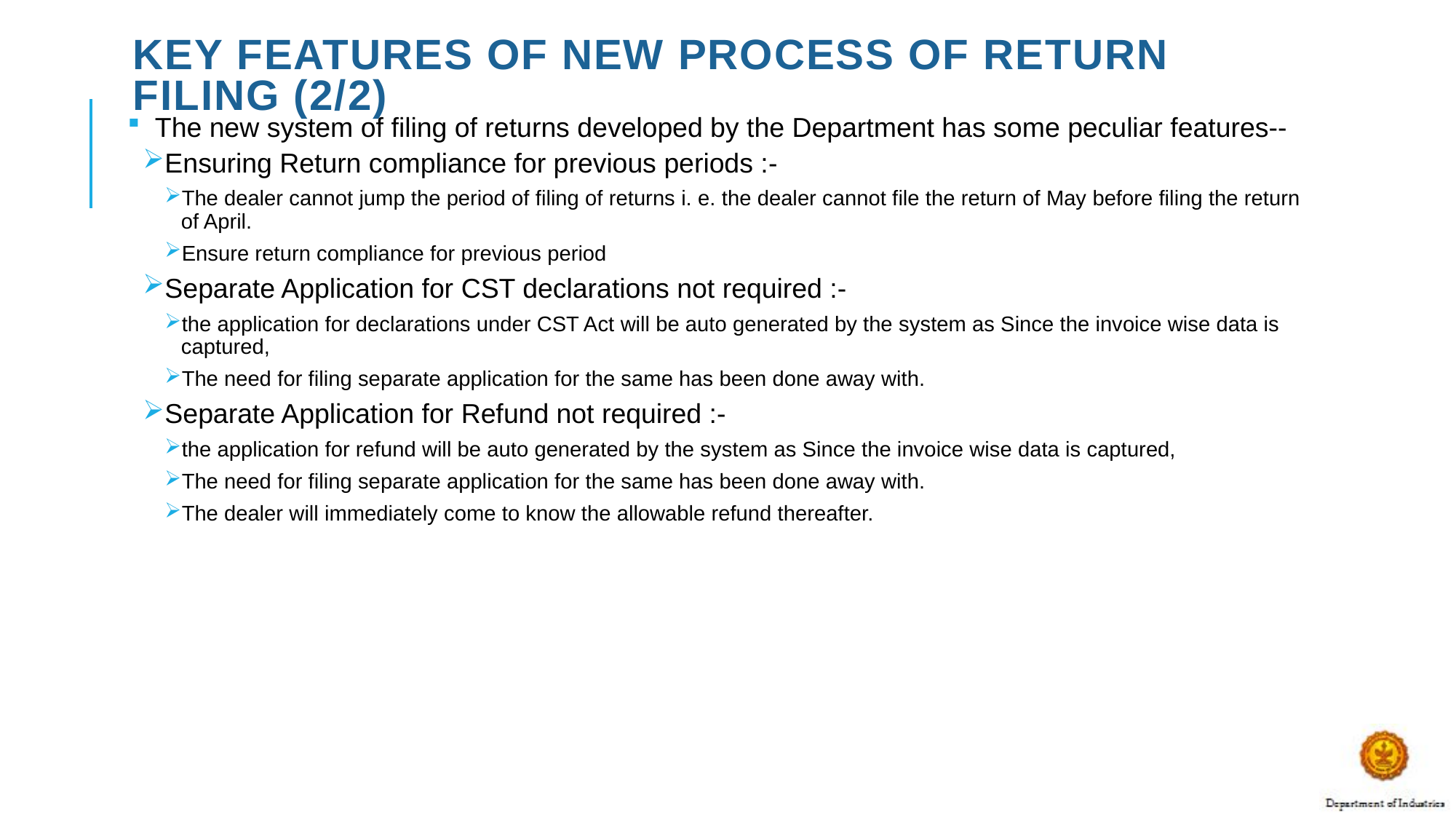

# Key features of new process of return filing (2/2)
The new system of filing of returns developed by the Department has some peculiar features--
Ensuring Return compliance for previous periods :-
The dealer cannot jump the period of filing of returns i. e. the dealer cannot file the return of May before filing the return of April.
Ensure return compliance for previous period
Separate Application for CST declarations not required :-
the application for declarations under CST Act will be auto generated by the system as Since the invoice wise data is captured,
The need for filing separate application for the same has been done away with.
Separate Application for Refund not required :-
the application for refund will be auto generated by the system as Since the invoice wise data is captured,
The need for filing separate application for the same has been done away with.
The dealer will immediately come to know the allowable refund thereafter.